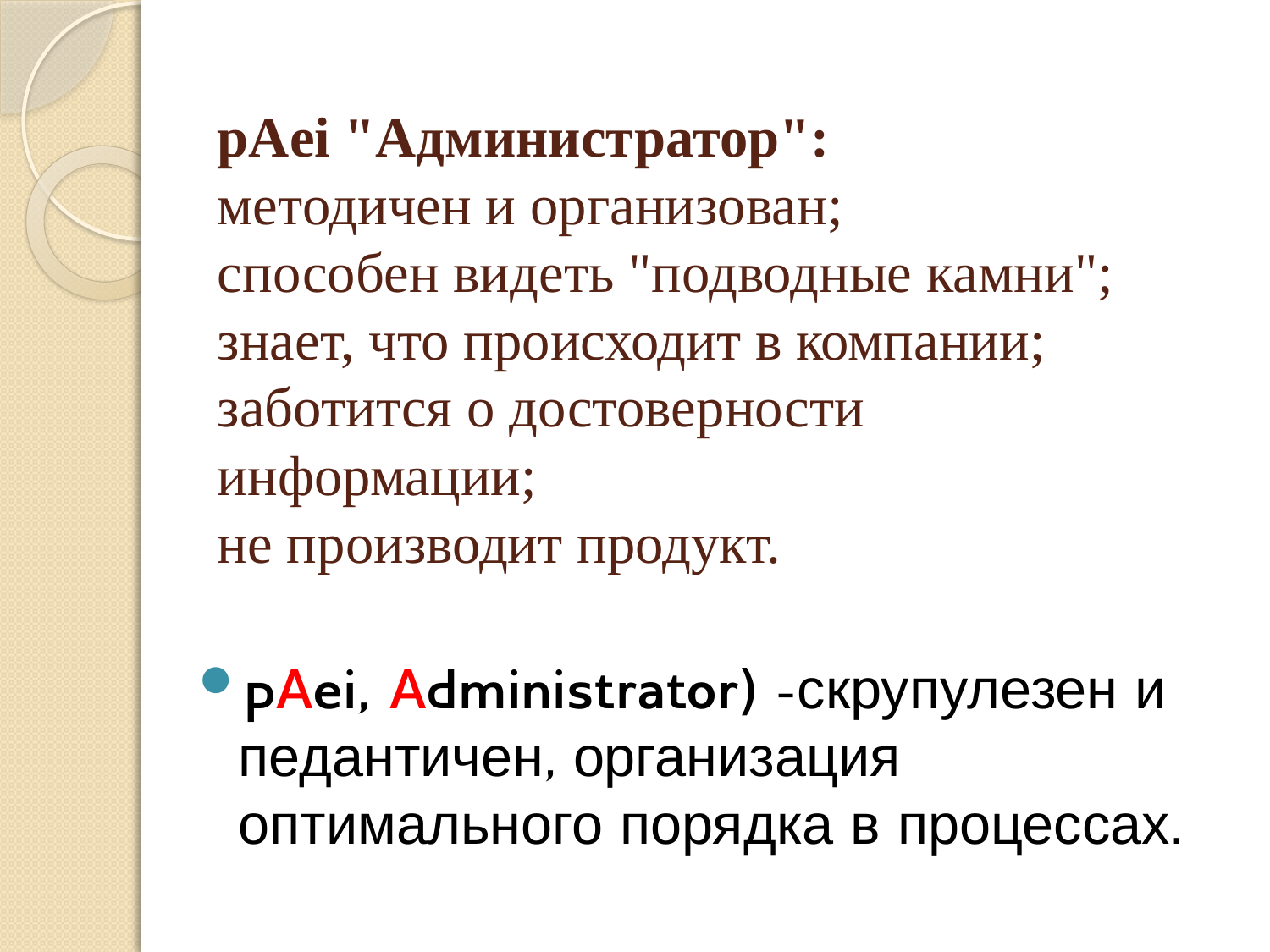

# pAei "Администратор": методичен и организован; способен видеть "подводные камни"; знает, что происходит в компании; заботится о достоверности информации; не производит продукт.
pAei, Administrator) -скрупулезен и педантичен, организация оптимального порядка в процессах.